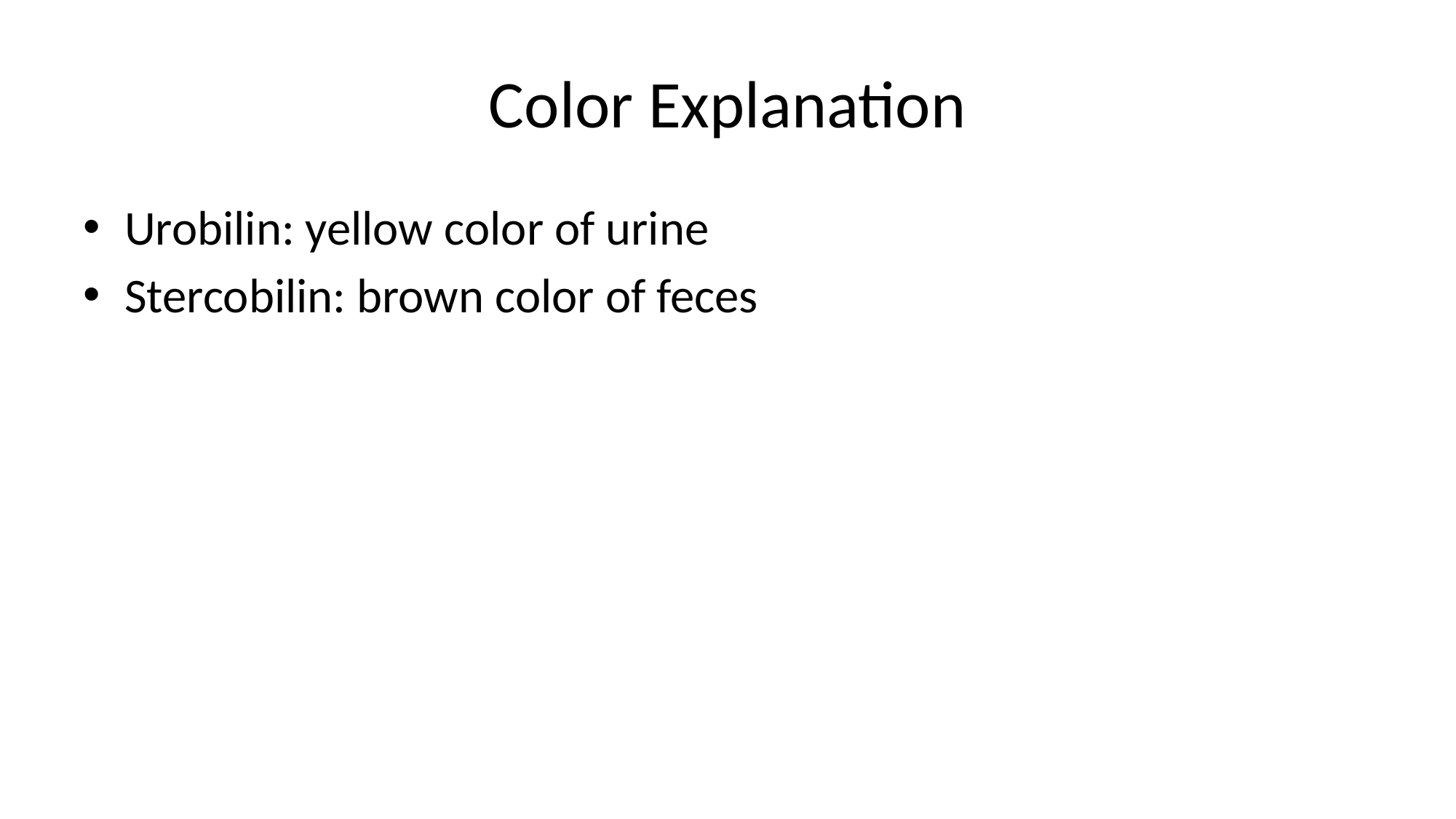

# Color Explanation
Urobilin: yellow color of urine
Stercobilin: brown color of feces